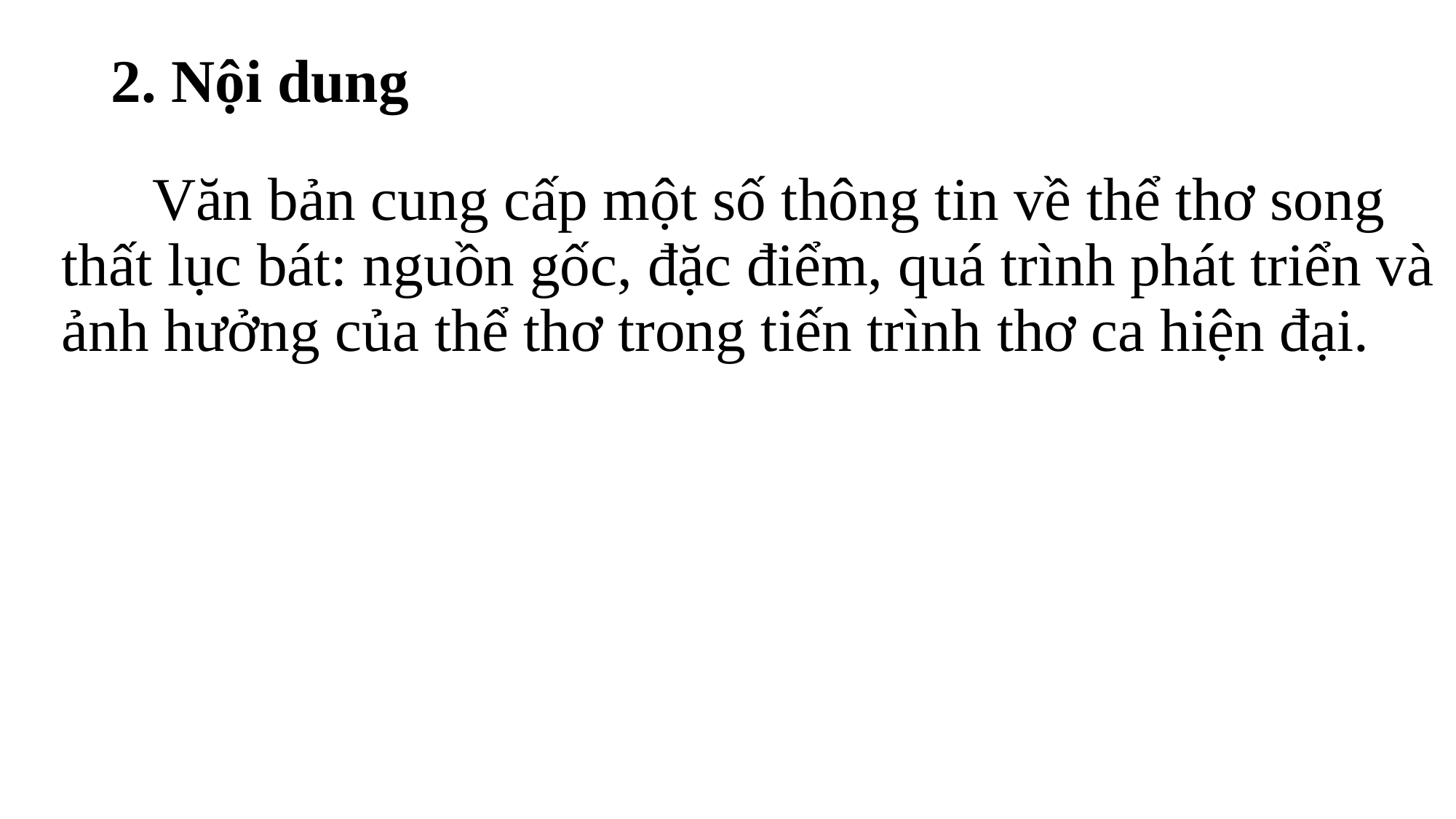

# 2. Nội dung
      Văn bản cung cấp một số thông tin về thể thơ song thất lục bát: nguồn gốc, đặc điểm, quá trình phát triển và ảnh hưởng của thể thơ trong tiến trình thơ ca hiện đại.